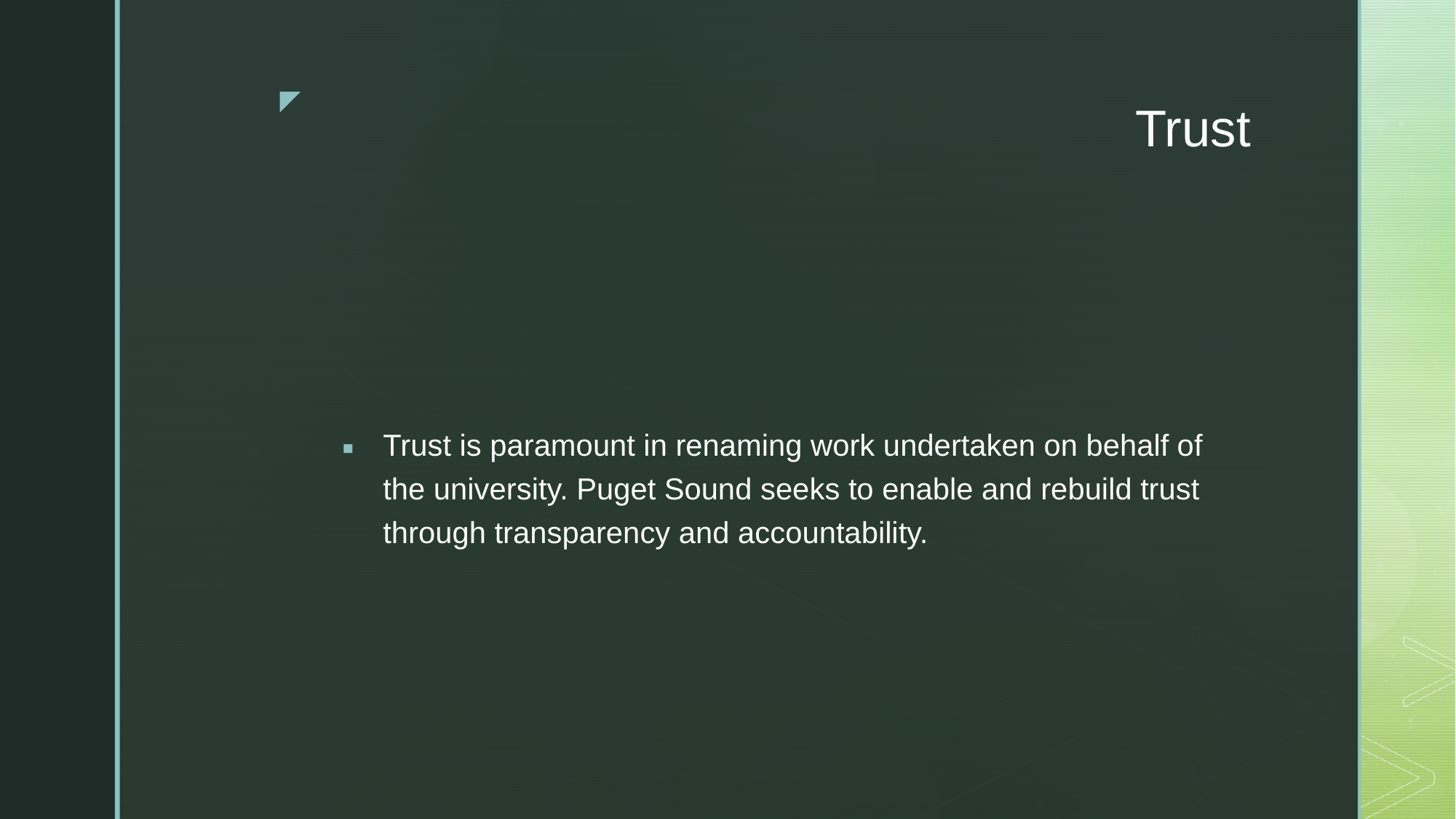

# Trust
Trust is paramount in renaming work undertaken on behalf of the university. Puget Sound seeks to enable and rebuild trust through transparency and accountability.